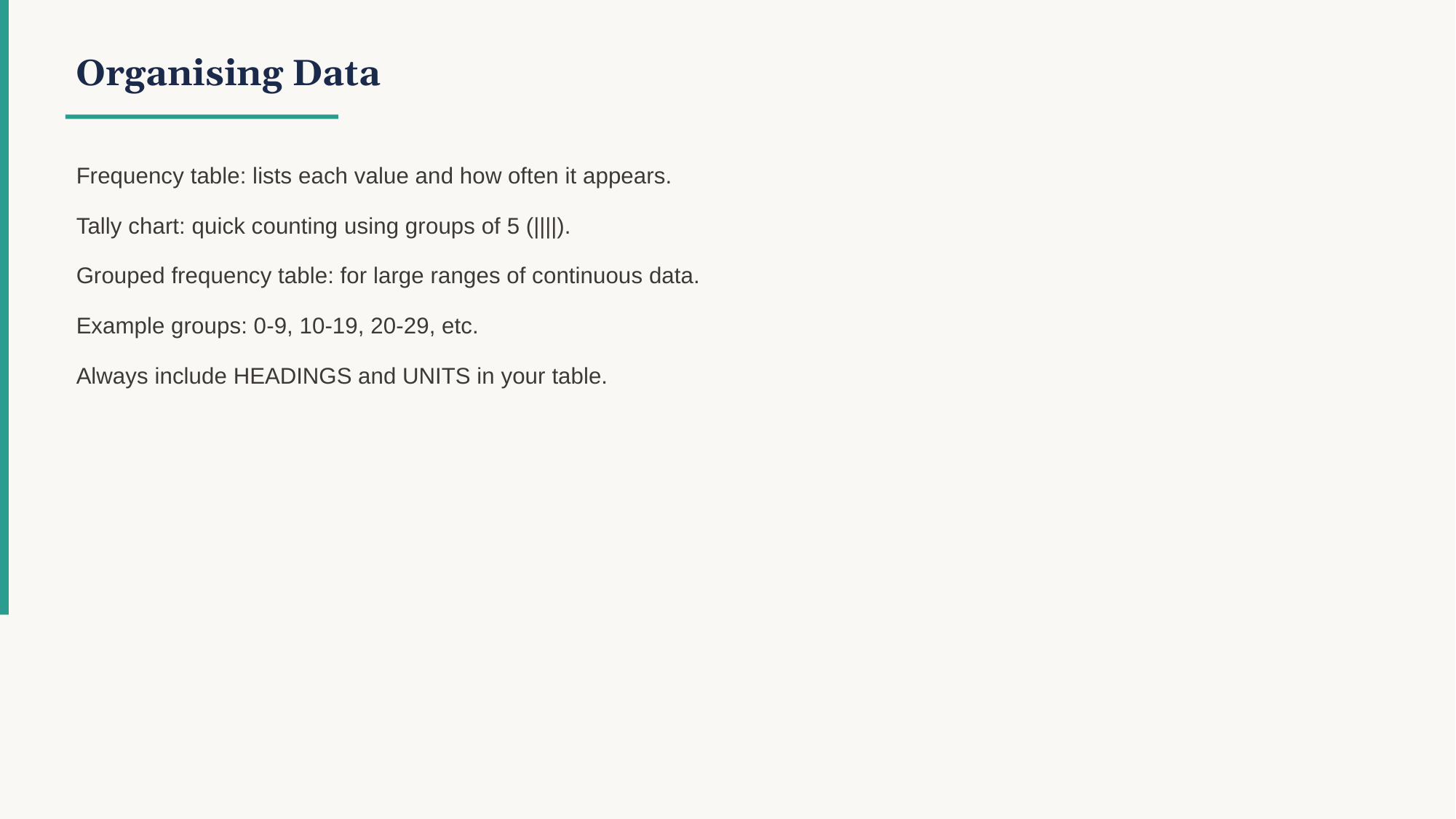

Organising Data

Frequency table: lists each value and how often it appears.
Tally chart: quick counting using groups of 5 (||||).
Grouped frequency table: for large ranges of continuous data.
Example groups: 0-9, 10-19, 20-29, etc.
Always include HEADINGS and UNITS in your table.